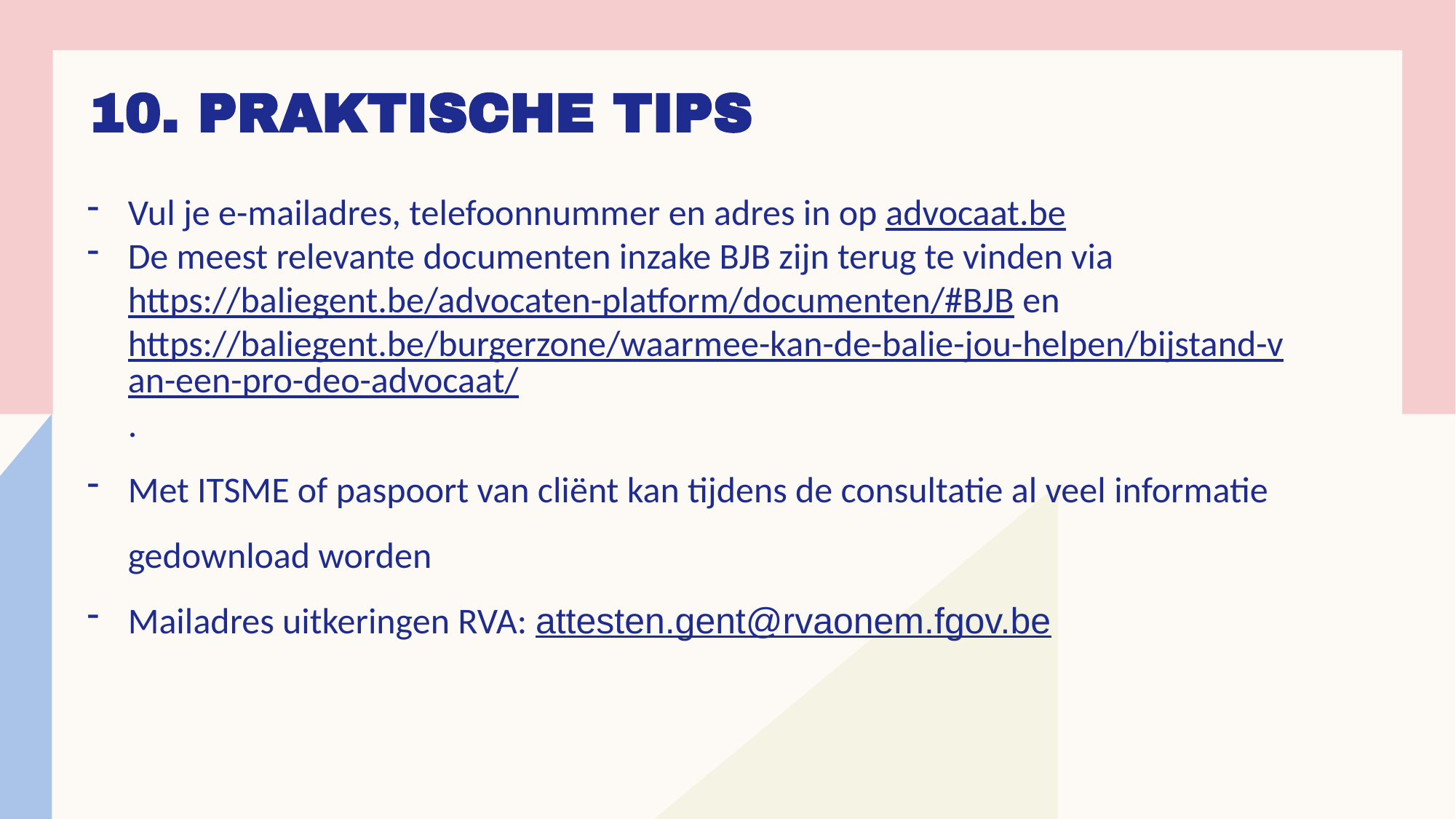

# 10. Praktische tips
Vul je e-mailadres, telefoonnummer en adres in op advocaat.be
De meest relevante documenten inzake BJB zijn terug te vinden via https://baliegent.be/advocaten-platform/documenten/#BJB en https://baliegent.be/burgerzone/waarmee-kan-de-balie-jou-helpen/bijstand-van-een-pro-deo-advocaat/.
Met ITSME of paspoort van cliënt kan tijdens de consultatie al veel informatie gedownload worden
Mailadres uitkeringen RVA: attesten.gent@rvaonem.fgov.be